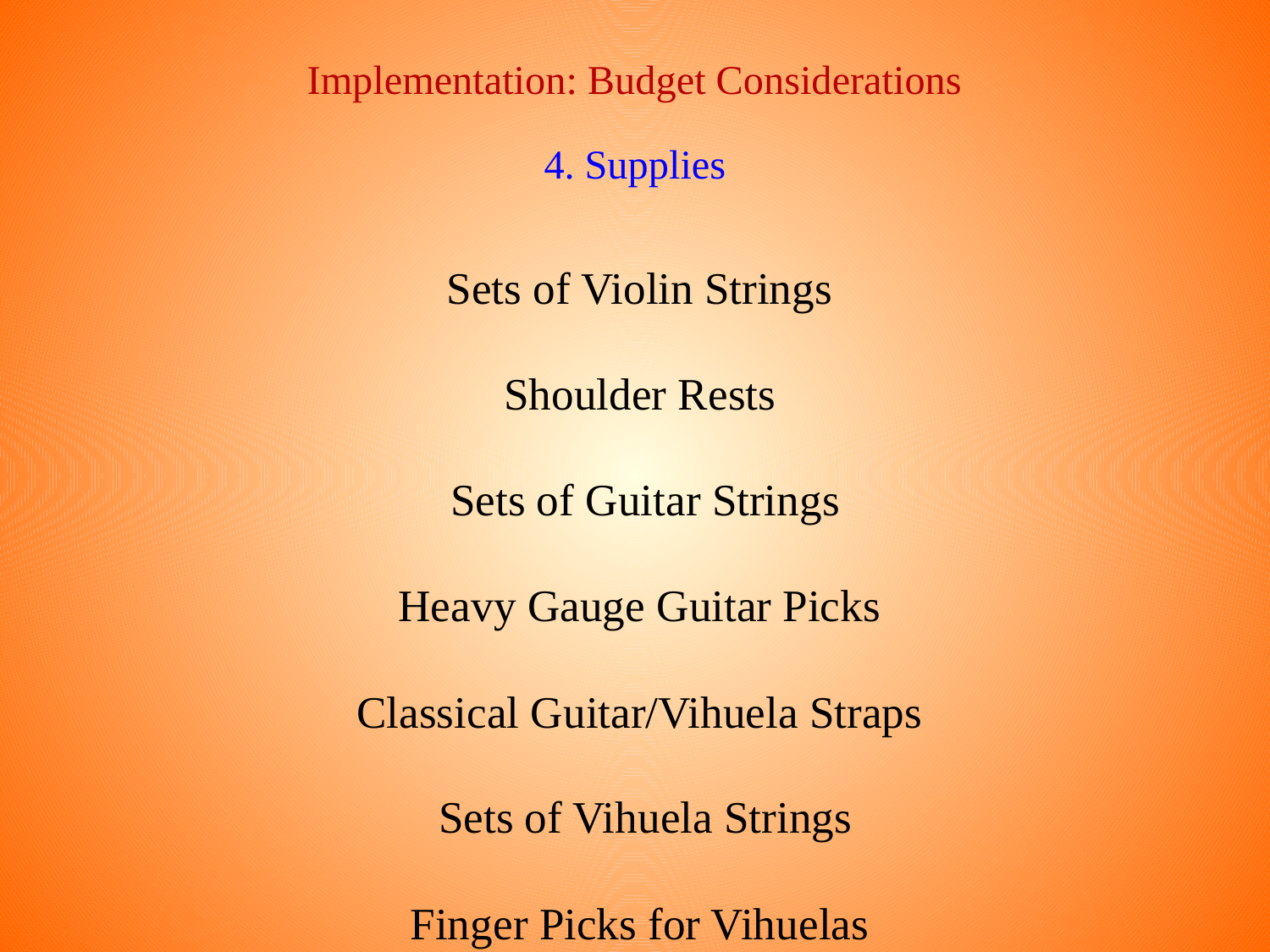

Implementation: Budget Considerations

4. Supplies
Sets of Violin Strings
Shoulder Rests
Sets of Guitar Strings
Heavy Gauge Guitar Picks
Classical Guitar/Vihuela Straps
Sets of Vihuela Strings
Finger Picks for Vihuelas
Sets of Guitarron Strings
Bottles of Valve Oil
Bass Guitar Straps